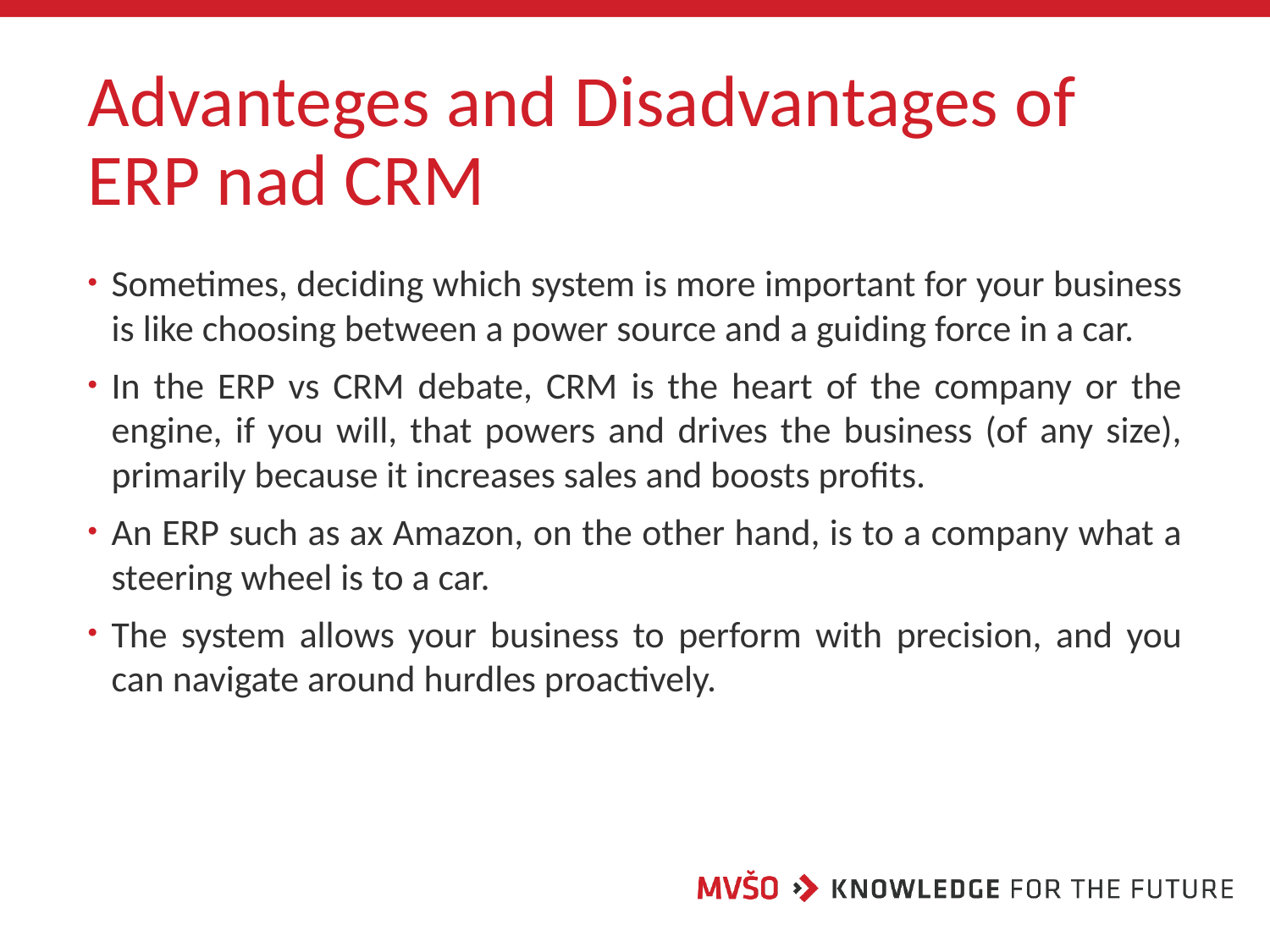

# Advanteges and Disadvantages of ERP nad CRM
Sometimes, deciding which system is more important for your business is like choosing between a power source and a guiding force in a car.
In the ERP vs CRM debate, CRM is the heart of the company or the engine, if you will, that powers and drives the business (of any size), primarily because it increases sales and boosts profits.
An ERP such as ax Amazon, on the other hand, is to a company what a steering wheel is to a car.
The system allows your business to perform with precision, and you can navigate around hurdles proactively.